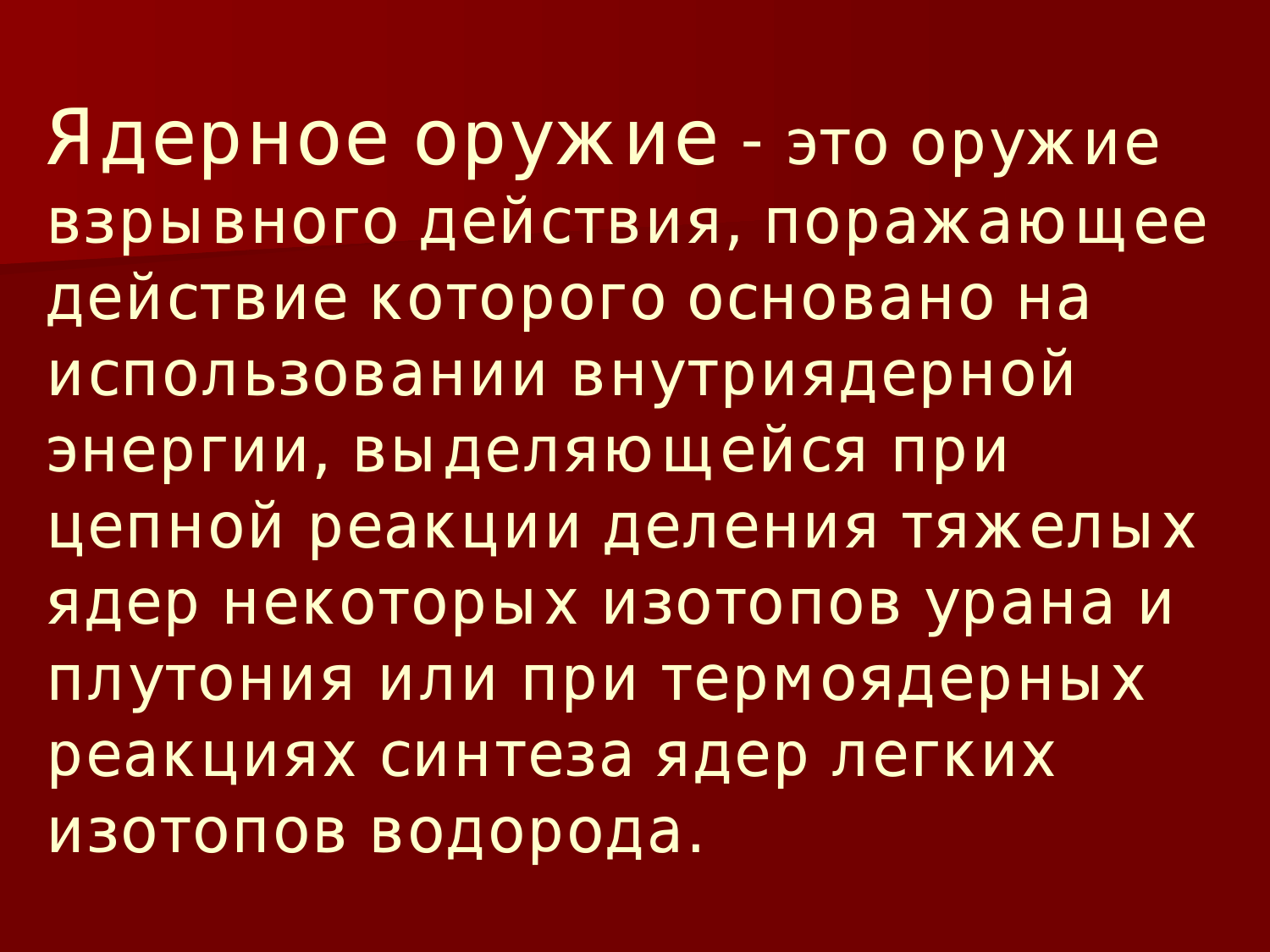

# Ядерное оружие - это оружие взрывного действия, поражающее действие которого основано на использовании внутриядерной энергии, выделяющейся при цепной реакции деления тяжелых ядер некоторых изотопов урана и плутония или при термоядерных реакциях синтеза ядер легких изотопов водорода.